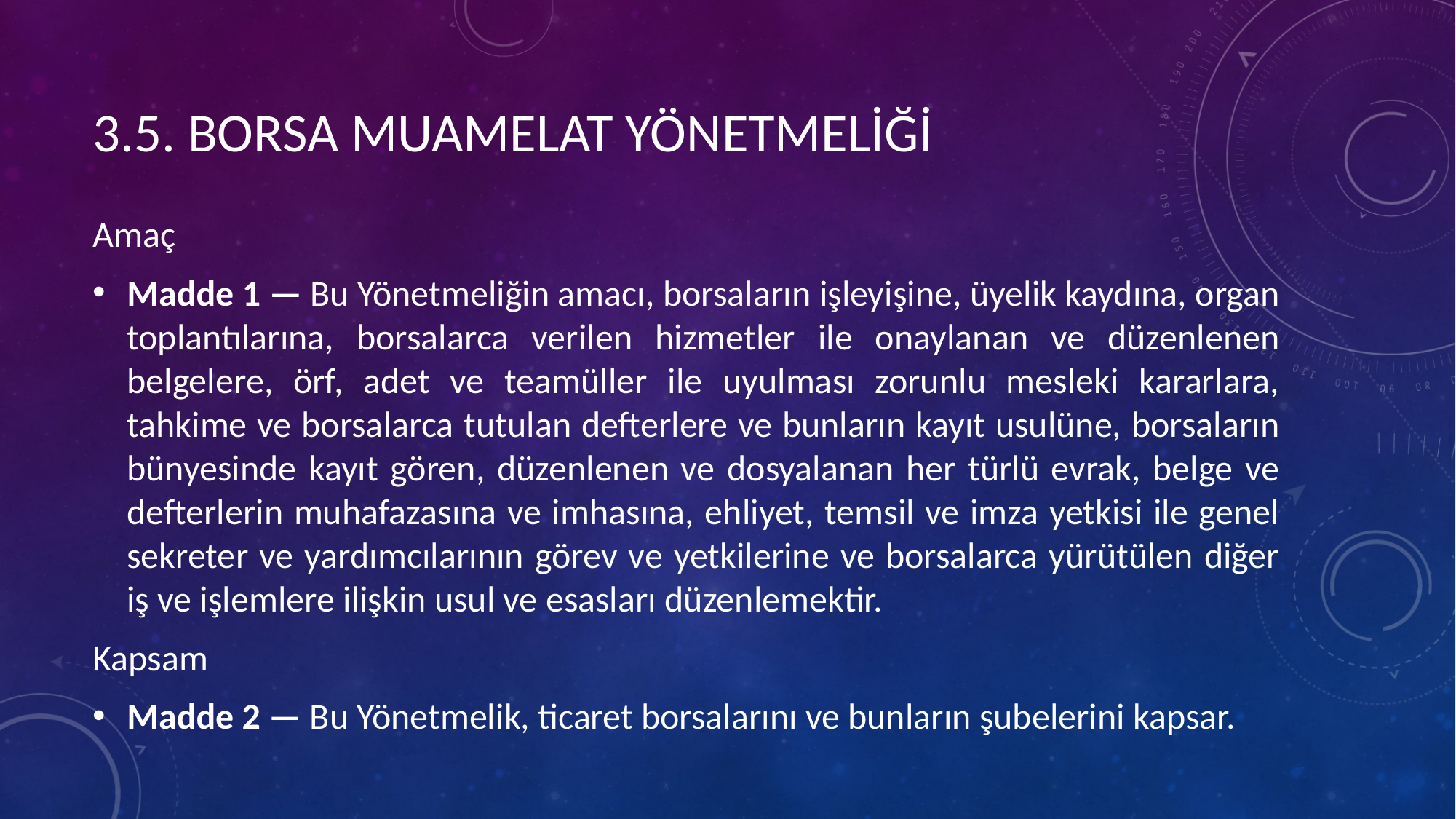

# 3.5. Borsa muamelat yönetmeliği
Amaç
Madde 1 — Bu Yönetmeliğin amacı, borsaların işleyişine, üyelik kaydına, organ toplantılarına, borsalarca verilen hizmetler ile onaylanan ve düzenlenen belgelere, örf, adet ve teamüller ile uyulması zorunlu mesleki kararlara, tahkime ve borsalarca tutulan defterlere ve bunların kayıt usulüne, borsaların bünyesinde kayıt gören, düzenlenen ve dosyalanan her türlü evrak, belge ve defterlerin muhafazasına ve imhasına, ehliyet, temsil ve imza yetkisi ile genel sekreter ve yardımcılarının görev ve yetkilerine ve borsalarca yürütülen diğer iş ve işlemlere ilişkin usul ve esasları düzenlemektir.
Kapsam
Madde 2 — Bu Yönetmelik, ticaret borsalarını ve bunların şubelerini kapsar.